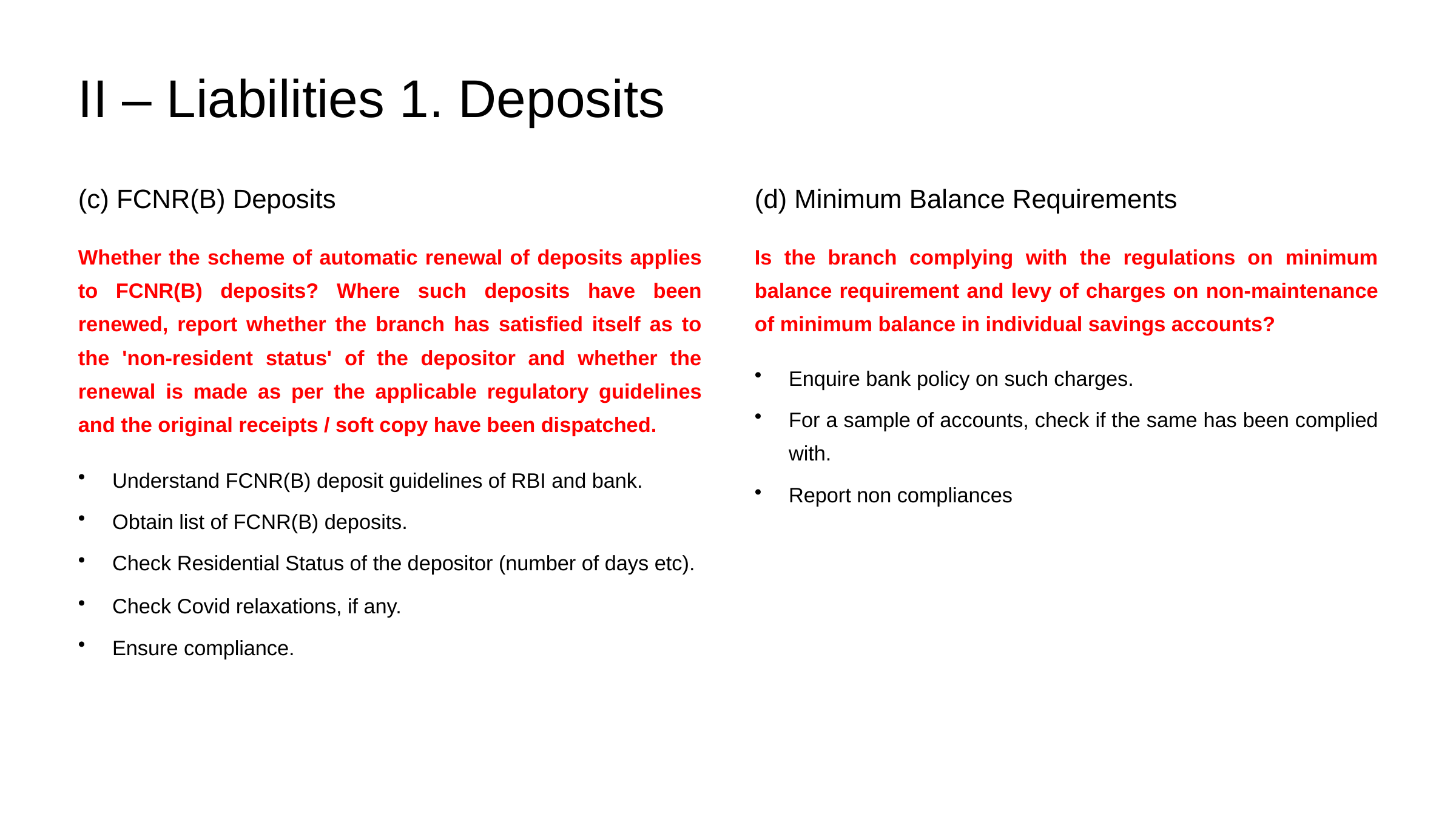

II – Liabilities 1. Deposits
(c) FCNR(B) Deposits
(d) Minimum Balance Requirements
Whether the scheme of automatic renewal of deposits applies to FCNR(B) deposits? Where such deposits have been renewed, report whether the branch has satisfied itself as to the 'non-resident status' of the depositor and whether the renewal is made as per the applicable regulatory guidelines and the original receipts / soft copy have been dispatched.
Is the branch complying with the regulations on minimum balance requirement and levy of charges on non-maintenance of minimum balance in individual savings accounts?
Enquire bank policy on such charges.
For a sample of accounts, check if the same has been complied with.
Understand FCNR(B) deposit guidelines of RBI and bank.
Report non compliances
Obtain list of FCNR(B) deposits.
Check Residential Status of the depositor (number of days etc).
Check Covid relaxations, if any.
Ensure compliance.